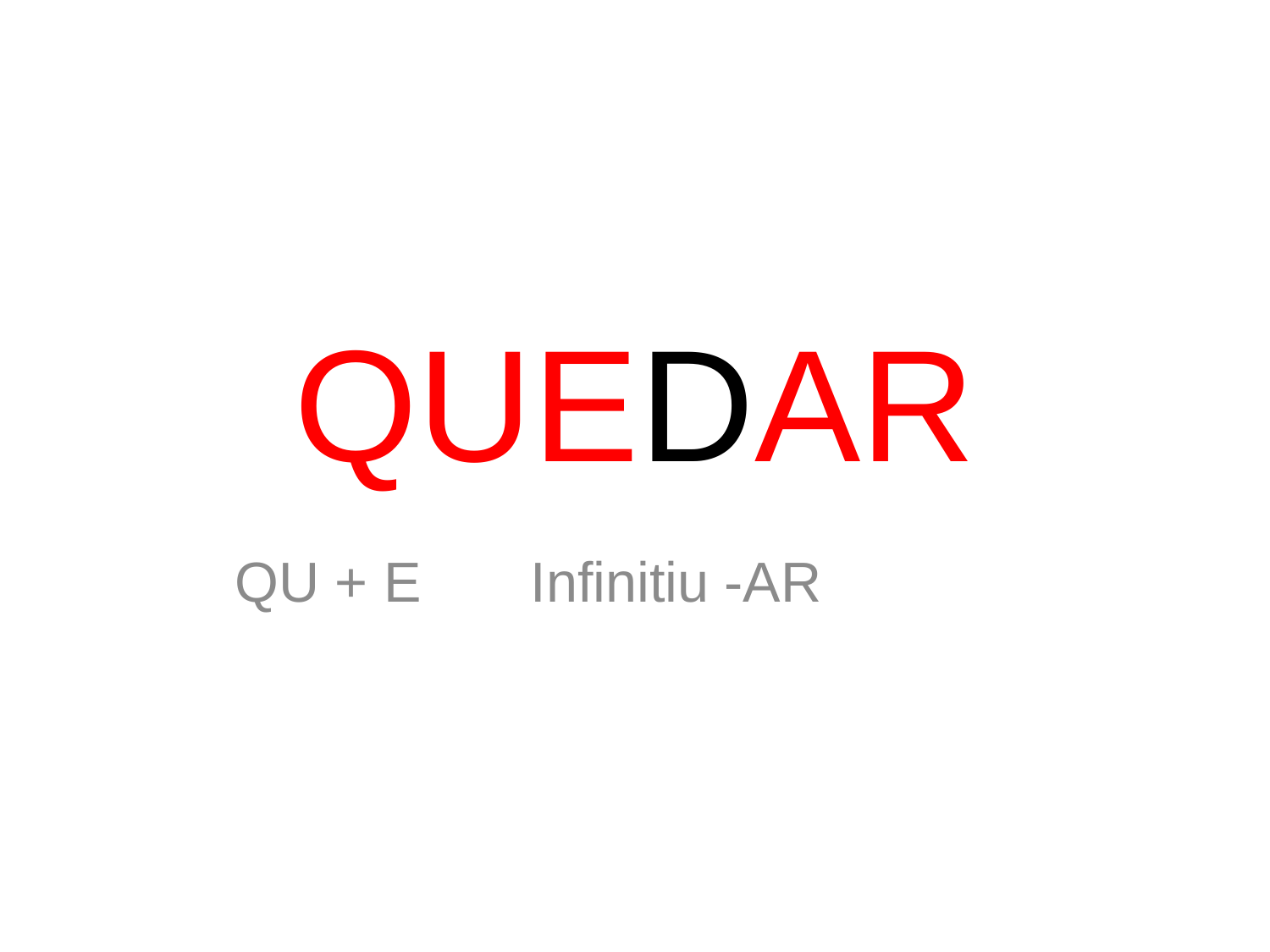

# QUEDAR
  QU + E       Infinitiu -AR